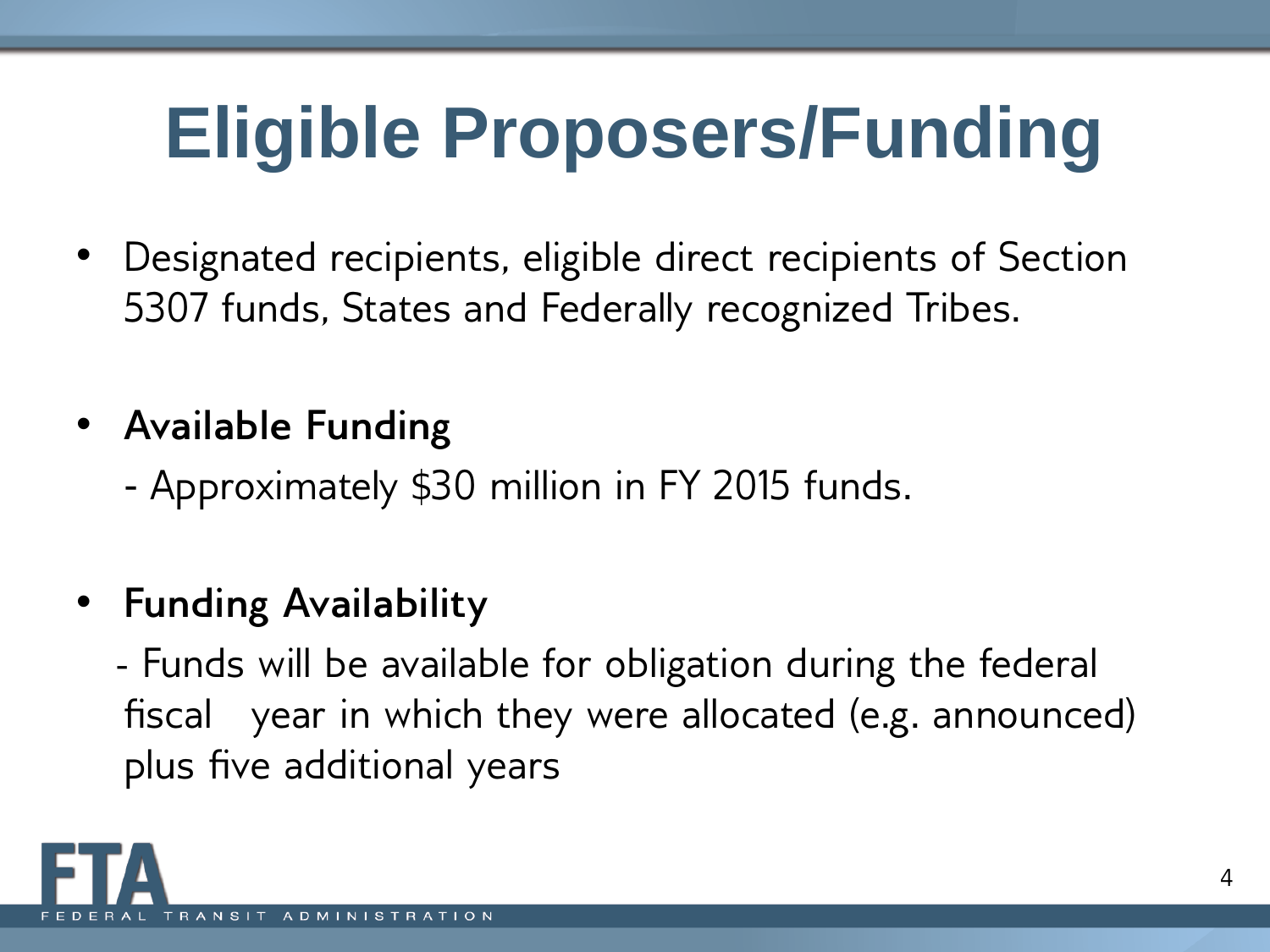

# Eligible Proposers/Funding
Designated recipients, eligible direct recipients of Section 5307 funds, States and Federally recognized Tribes.

Available Funding
	- Approximately $30 million in FY 2015 funds.

Funding Availability
   - Funds will be available for obligation during the federal fiscal   year in which they were allocated (e.g. announced) plus five additional years